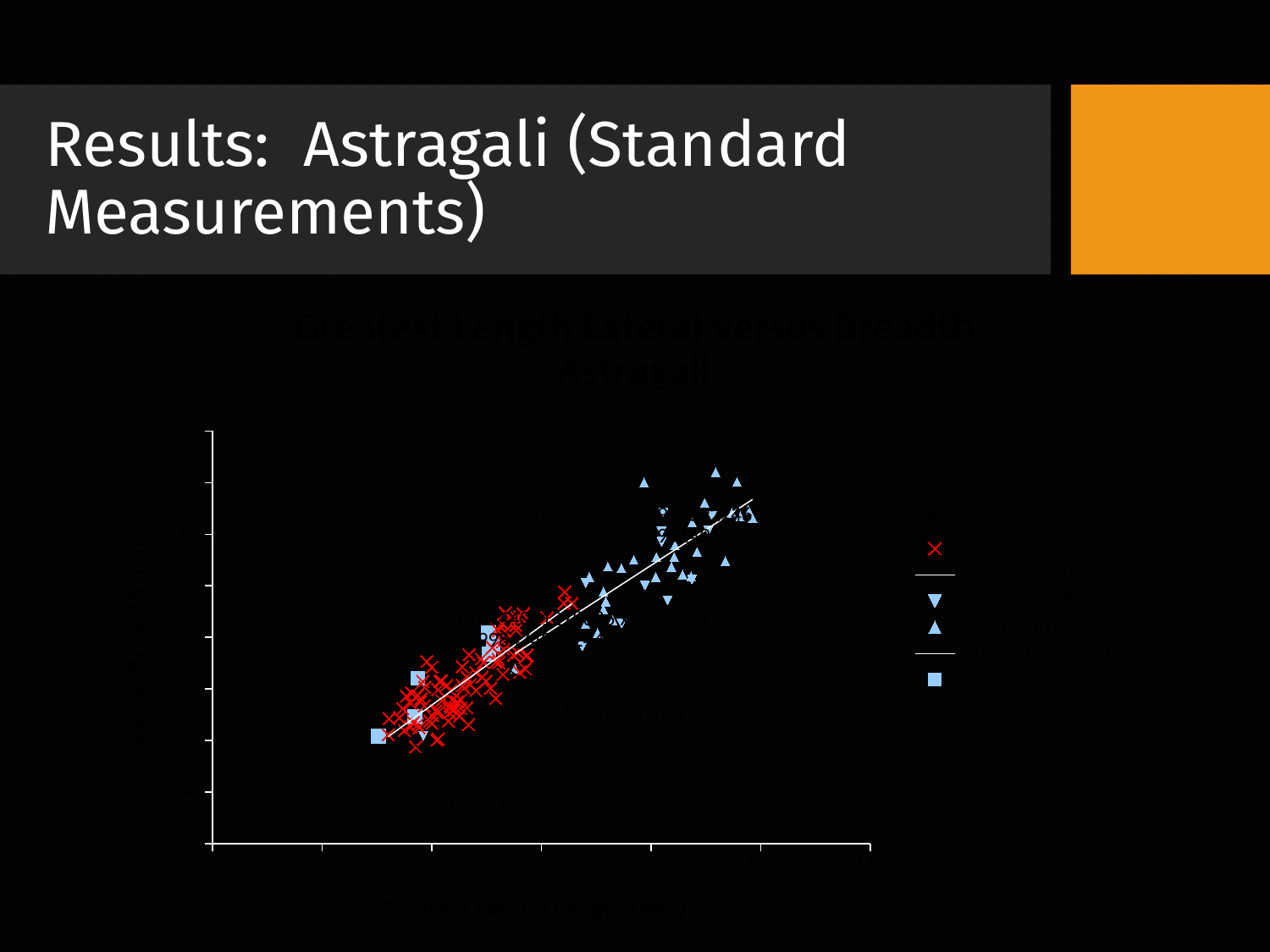

# Results:  Astragali (Standard Measurements)

### Chart: Greatest Length Lateral versus Breadth
Astragali

| Category |  |  |  |  |
|---|---|---|---|---|